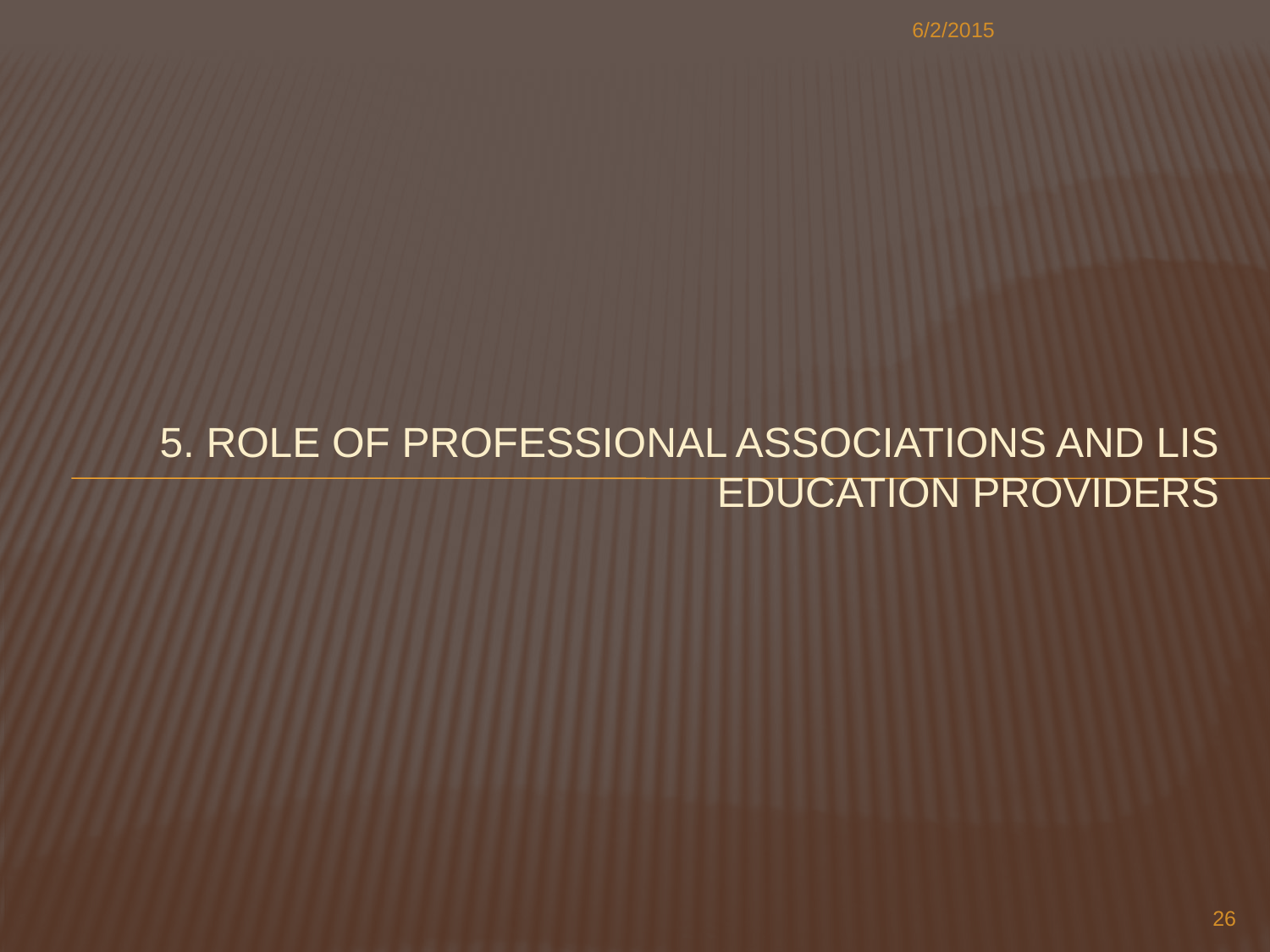

6/2/2015

# 5. Role of Professional Associations and LIS education providers
26